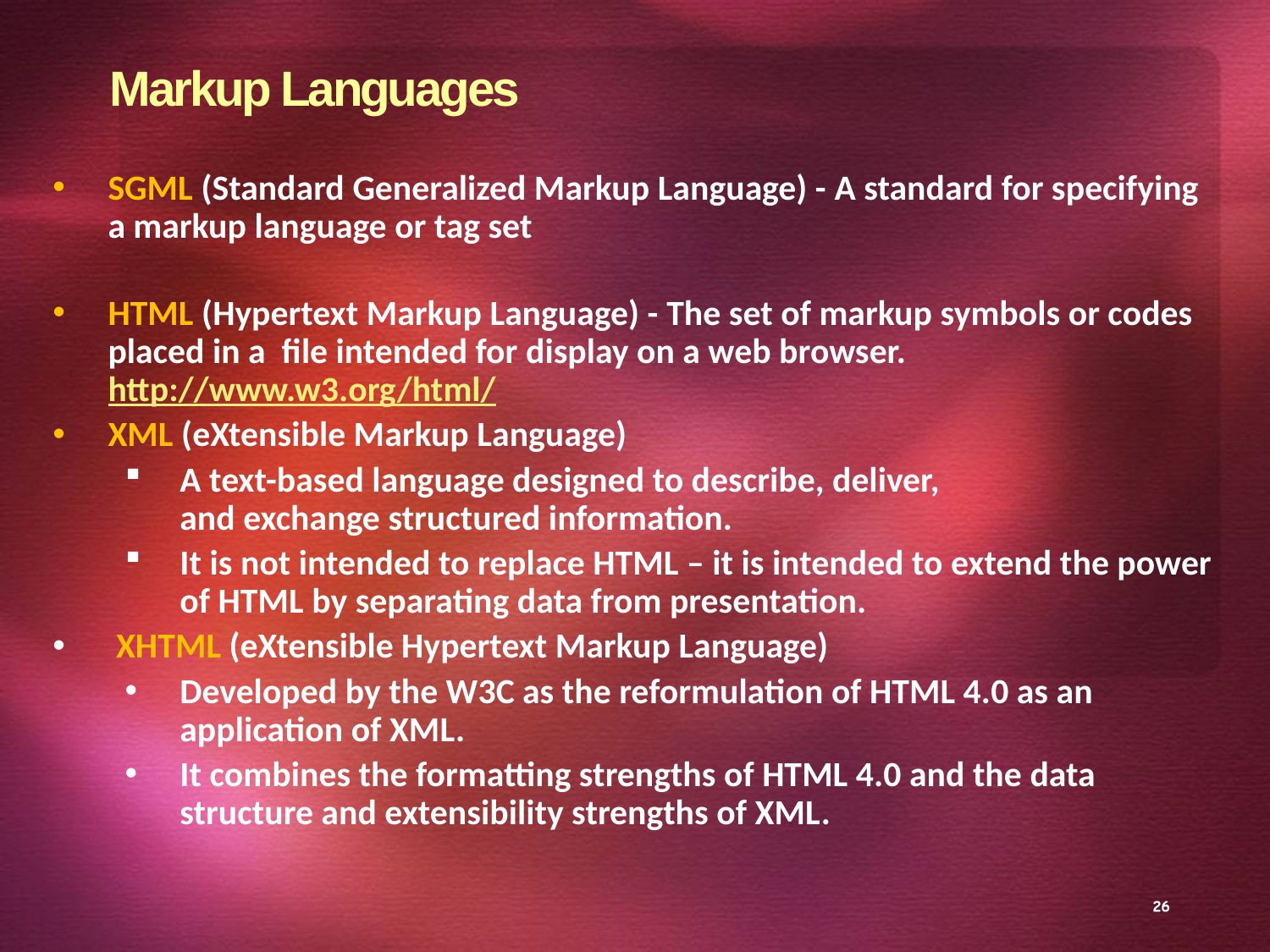

# Markup Languages
SGML (Standard Generalized Markup Language) - A standard for specifying a markup language or tag set
HTML (Hypertext Markup Language) - The set of markup symbols or codes placed in a  file intended for display on a web browser. http://www.w3.org/html/
XML (eXtensible Markup Language)
A text-based language designed to describe, deliver,
and exchange structured information.
It is not intended to replace HTML – it is intended to extend the power of HTML by separating data from presentation.
 XHTML (eXtensible Hypertext Markup Language)
Developed by the W3C as the reformulation of HTML 4.0 as an application of XML.
It combines the formatting strengths of HTML 4.0 and the data structure and extensibility strengths of XML.

26